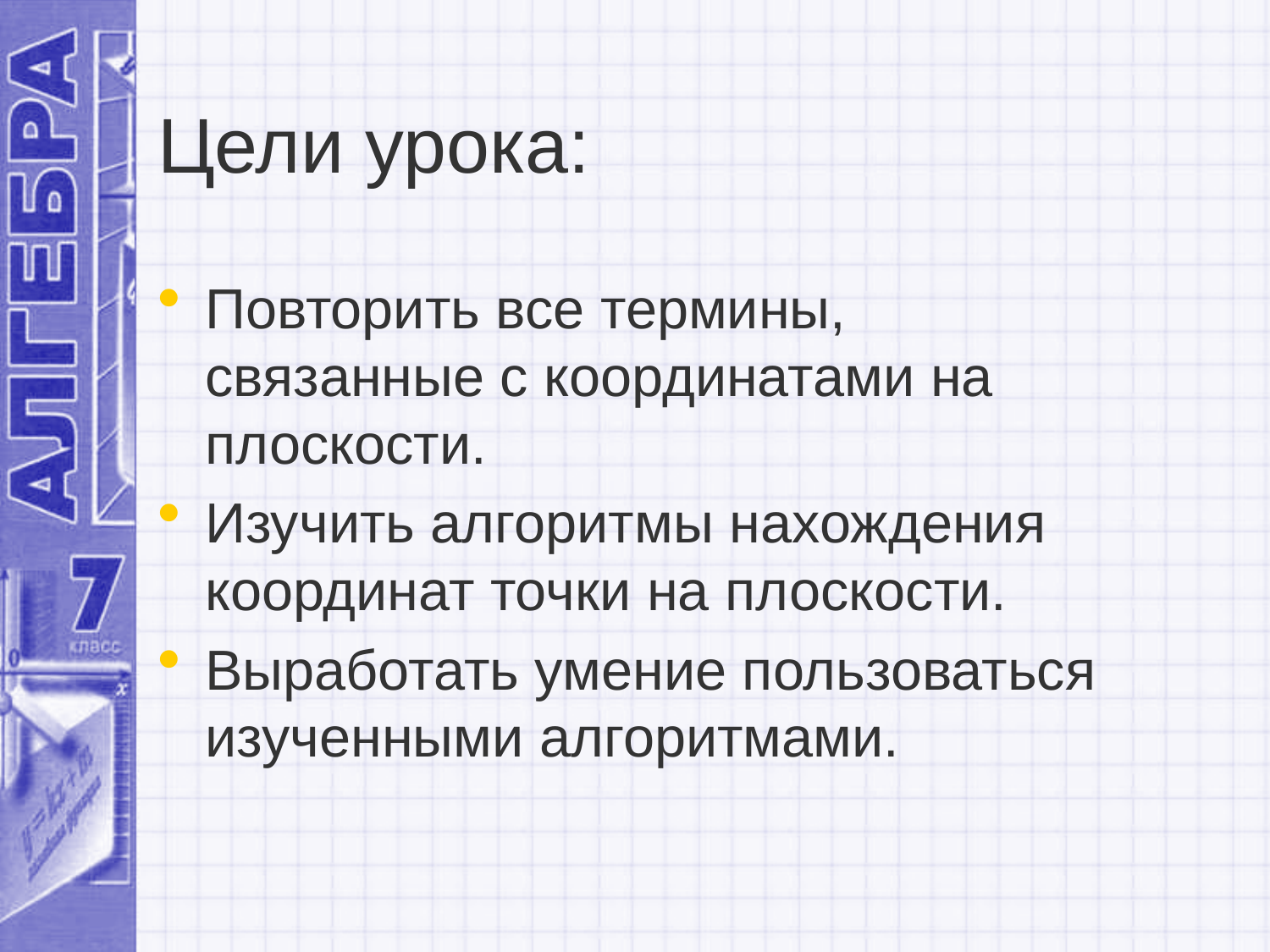

# Цели урока:
Повторить все термины, связанные с координатами на плоскости.
Изучить алгоритмы нахождения координат точки на плоскости.
Выработать умение пользоваться изученными алгоритмами.